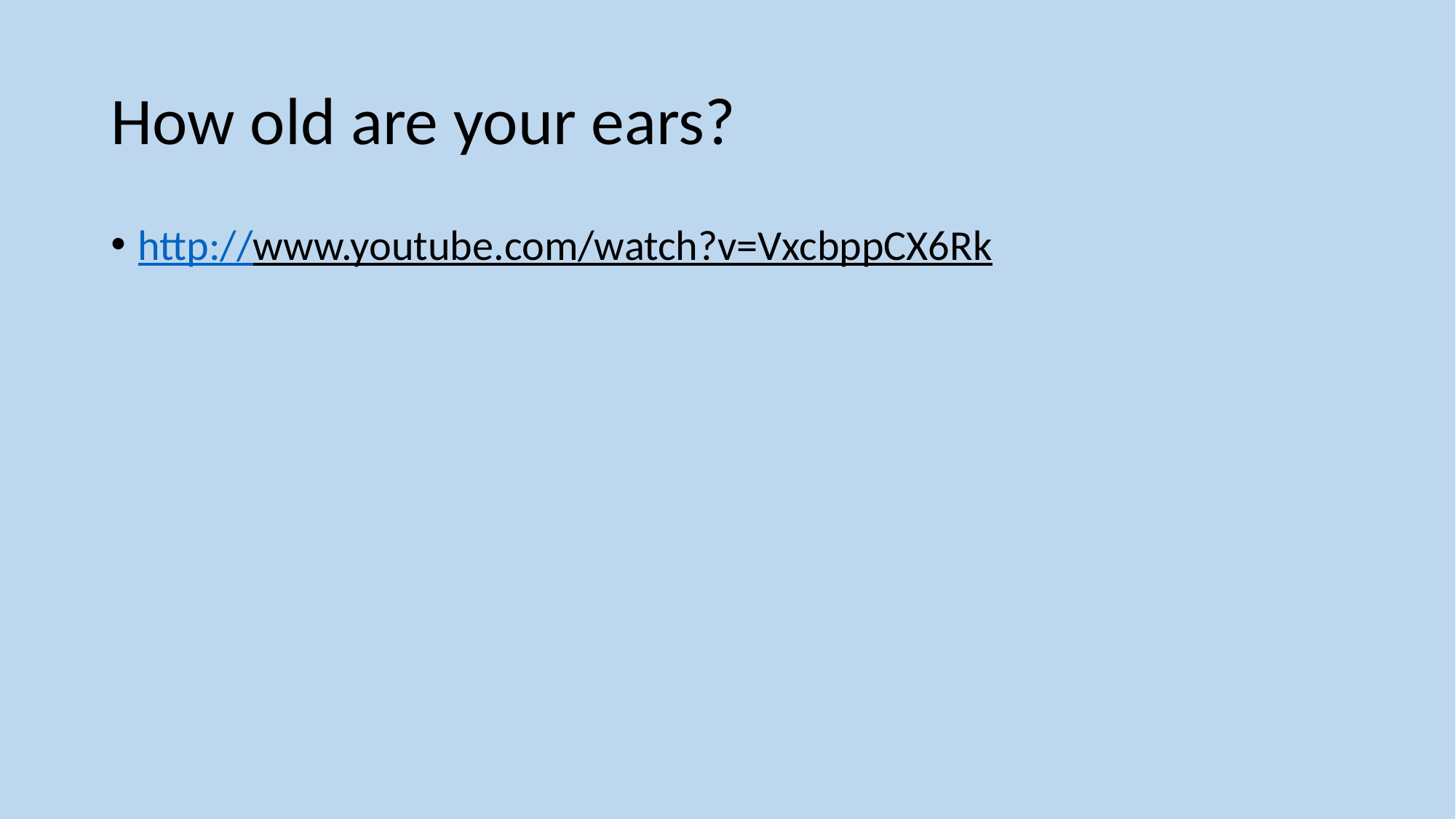

# How old are your ears?
http://www.youtube.com/watch?v=VxcbppCX6Rk